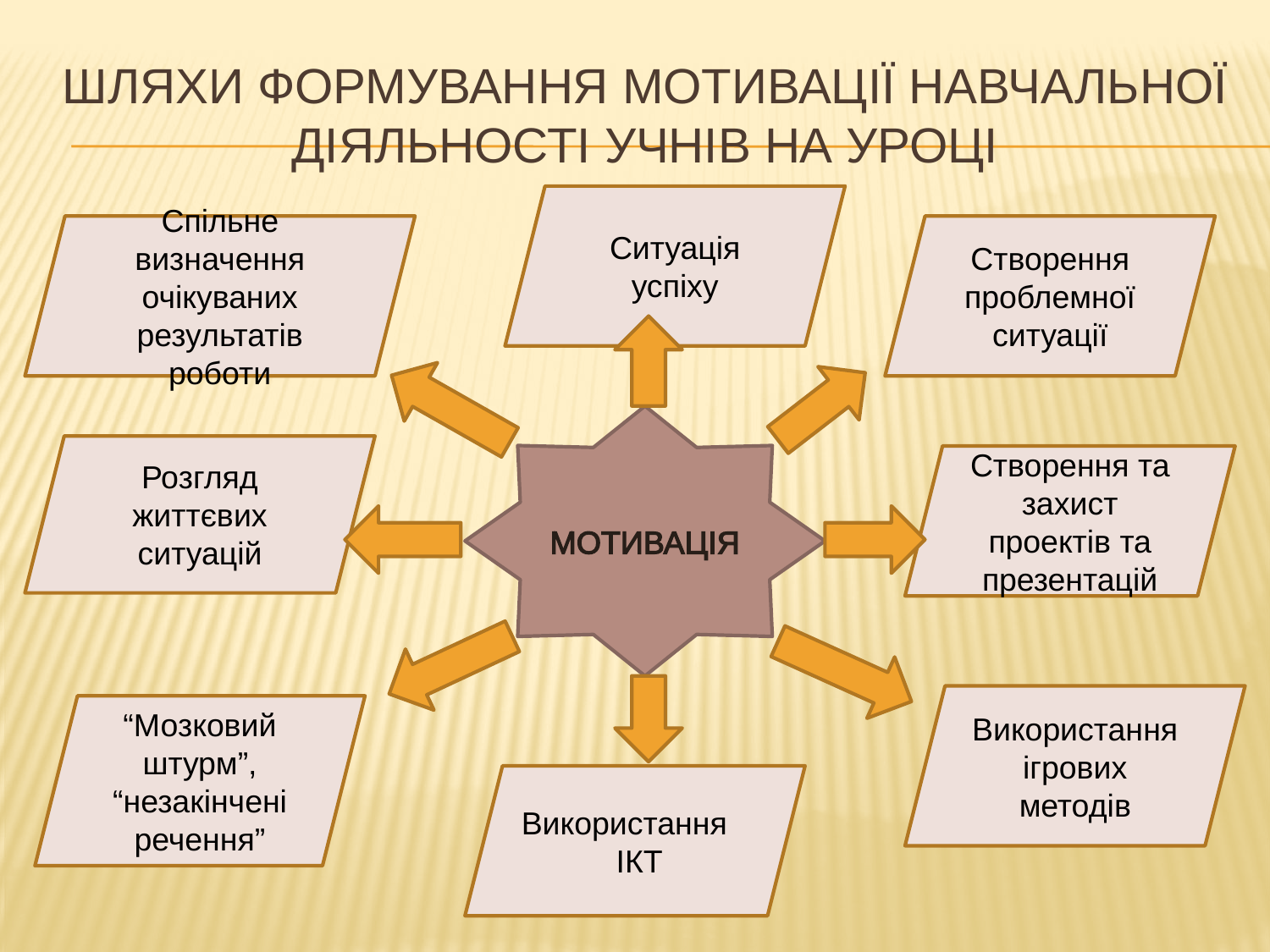

# Шляхи формування мотивації навчальної діяльності учнів на уроці
Ситуація успіху
Спільне визначення очікуваних результатів роботи
Створення проблемної ситуації

МОТИВАЦІЯ
Розгляд життєвих ситуацій
Створення та захист проектів та презентацій

Використання ігрових методів
“Мозковий штурм”, “незакінчені речення”
Використання
 ІКТ